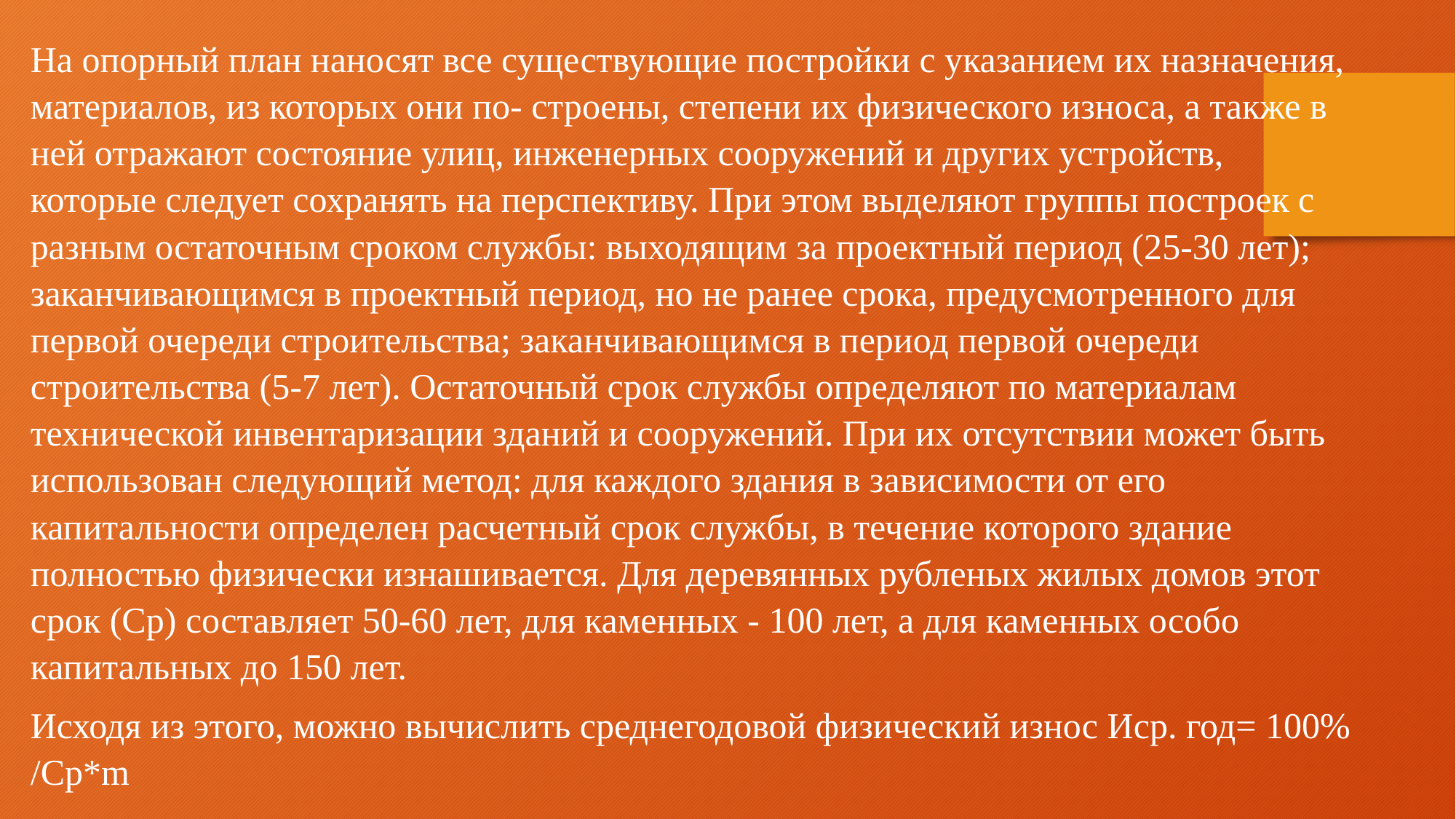

На опорный план наносят все существующие постройки с указанием их назначения, материалов, из которых они по- строены, степени их физического износа, а также в ней отражают состояние улиц, инженерных сооружений и других устройств, которые следует сохранять на перспективу. При этом выделяют группы построек с разным остаточным сроком службы: выходящим за проектный период (25-30 лет); заканчивающимся в проектный период, но не ранее срока, предусмотренного для первой очереди строительства; заканчивающимся в период первой очереди строительства (5-7 лет). Остаточный срок службы определяют по материалам технической инвентаризации зданий и сооружений. При их отсутствии может быть использован следующий метод: для каждого здания в зависимости от его капитальности определен расчетный срок службы, в течение которого здание полностью физически изнашивается. Для деревянных рубленых жилых домов этот срок (Ср) составляет 50-60 лет, для каменных - 100 лет, а для каменных особо капитальных до 150 лет.
Исходя из этого, можно вычислить среднегодовой физический износ Иср. год= 100% /Ср*m